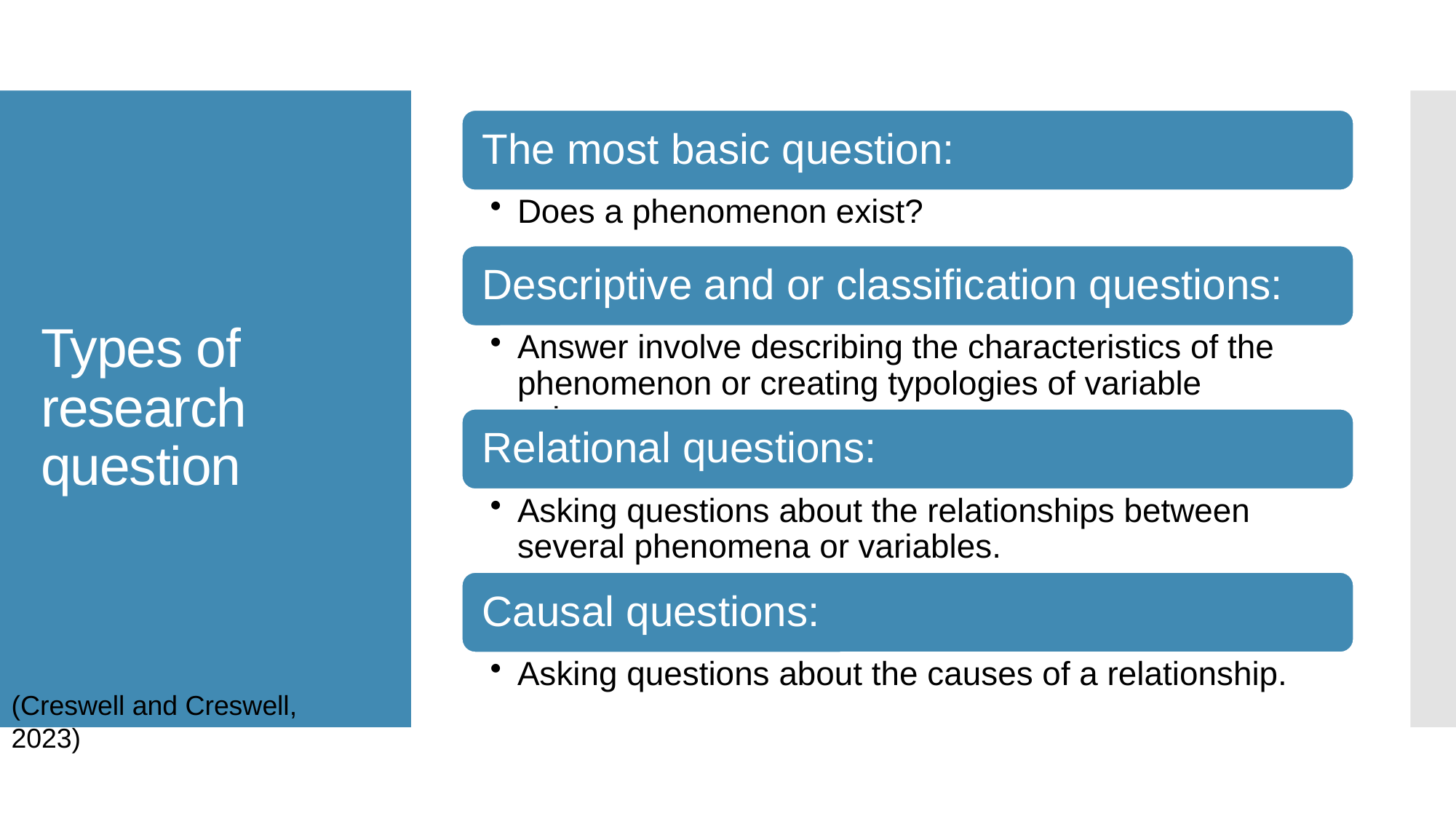

The most basic question:
Does a phenomenon exist?
Descriptive and or classification questions:
Answer involve describing the characteristics of the phenomenon or creating typologies of variable subtypes.
Relational questions:
Asking questions about the relationships between several phenomena or variables.
Causal questions:
Asking questions about the causes of a relationship.
# Types of research question
(Creswell and Creswell, 2023)